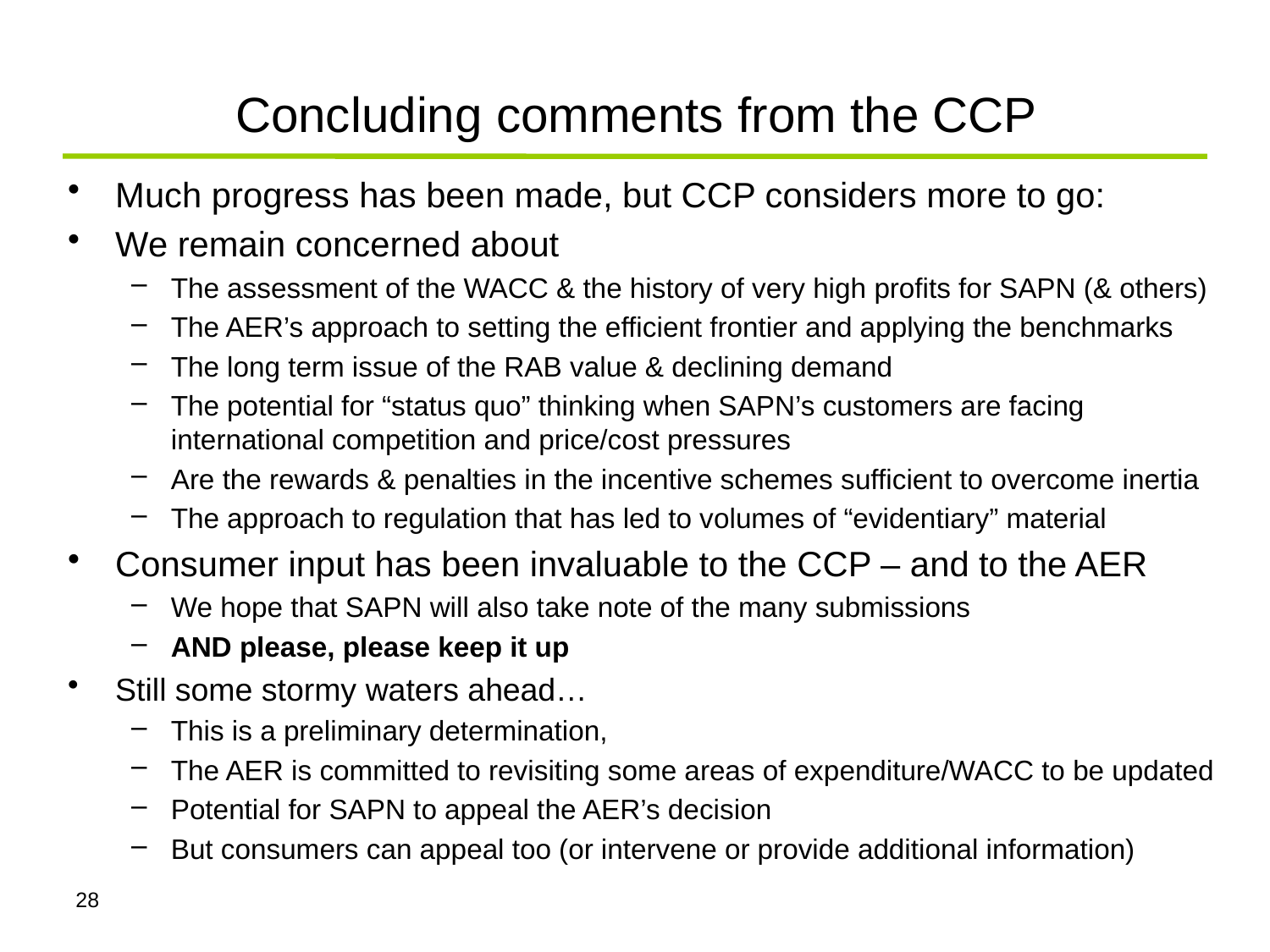

# Concluding comments from the CCP
Much progress has been made, but CCP considers more to go:
We remain concerned about
The assessment of the WACC & the history of very high profits for SAPN (& others)
The AER’s approach to setting the efficient frontier and applying the benchmarks
The long term issue of the RAB value & declining demand
The potential for “status quo” thinking when SAPN’s customers are facing international competition and price/cost pressures
Are the rewards & penalties in the incentive schemes sufficient to overcome inertia
The approach to regulation that has led to volumes of “evidentiary” material
Consumer input has been invaluable to the CCP – and to the AER
We hope that SAPN will also take note of the many submissions
AND please, please keep it up
Still some stormy waters ahead…
This is a preliminary determination,
The AER is committed to revisiting some areas of expenditure/WACC to be updated
Potential for SAPN to appeal the AER’s decision
But consumers can appeal too (or intervene or provide additional information)

28